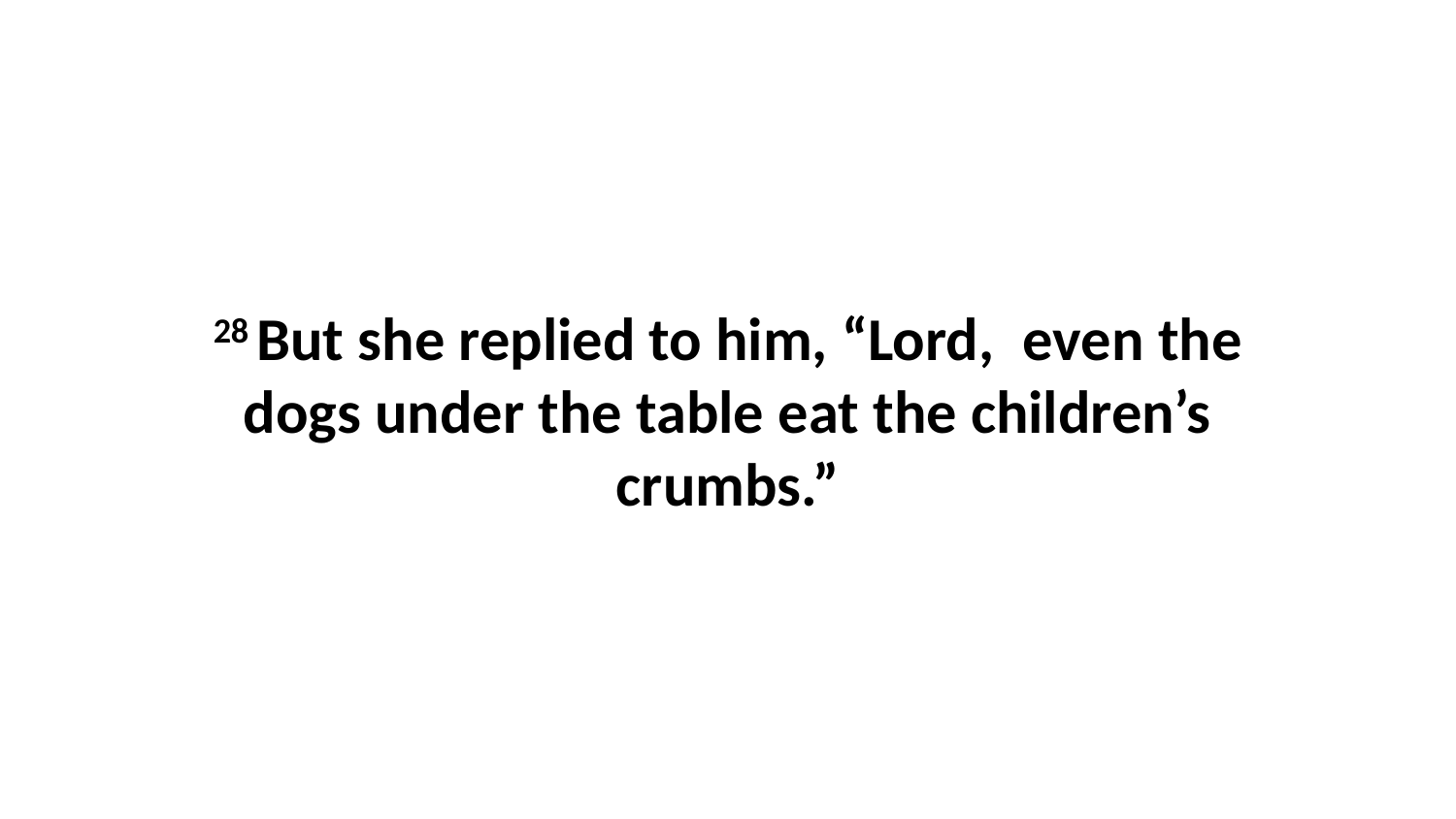

28 But she replied to him, “Lord,  even the dogs under the table eat the children’s crumbs.”